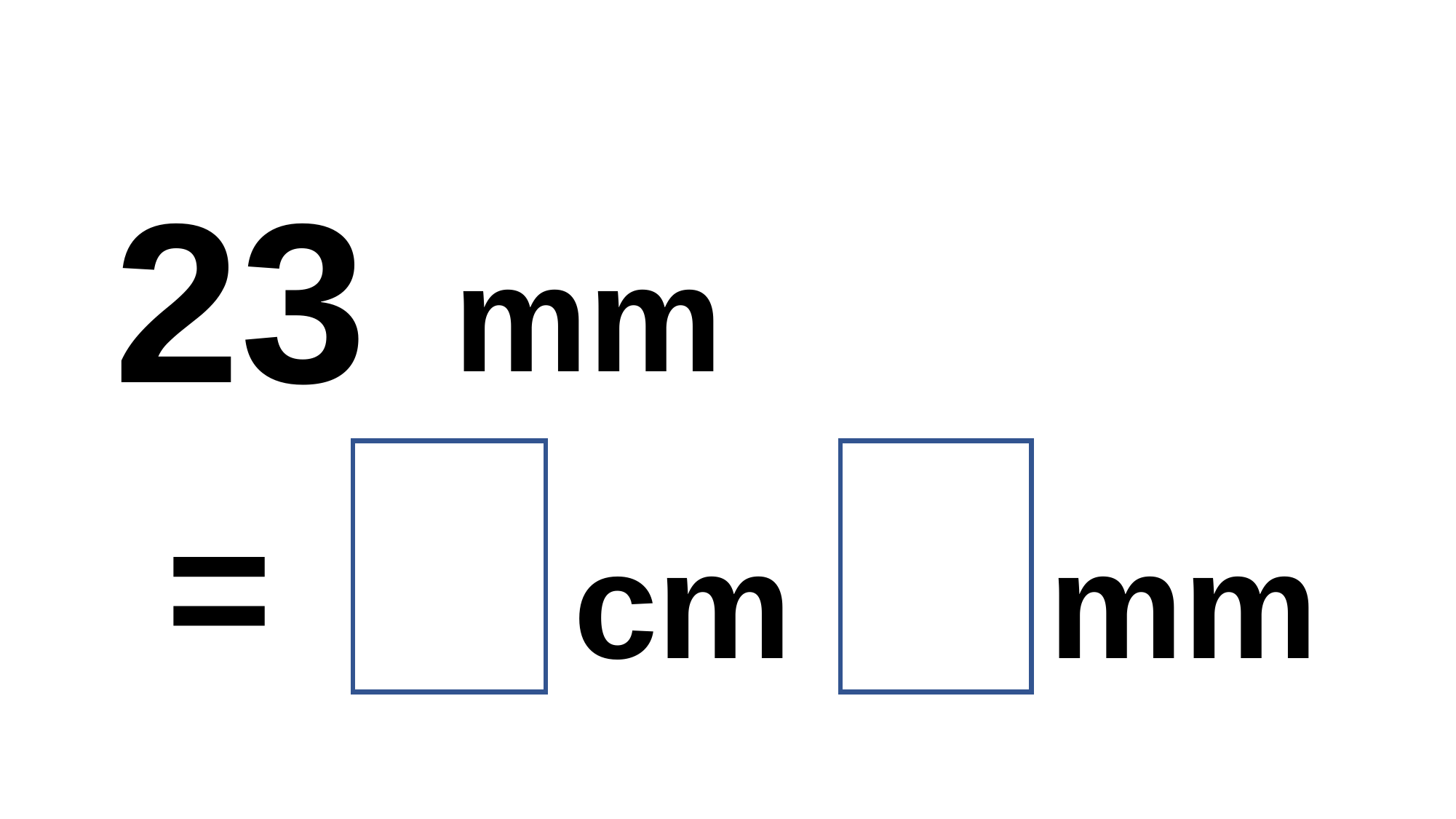

23
mm
3
2

=
cm
mm